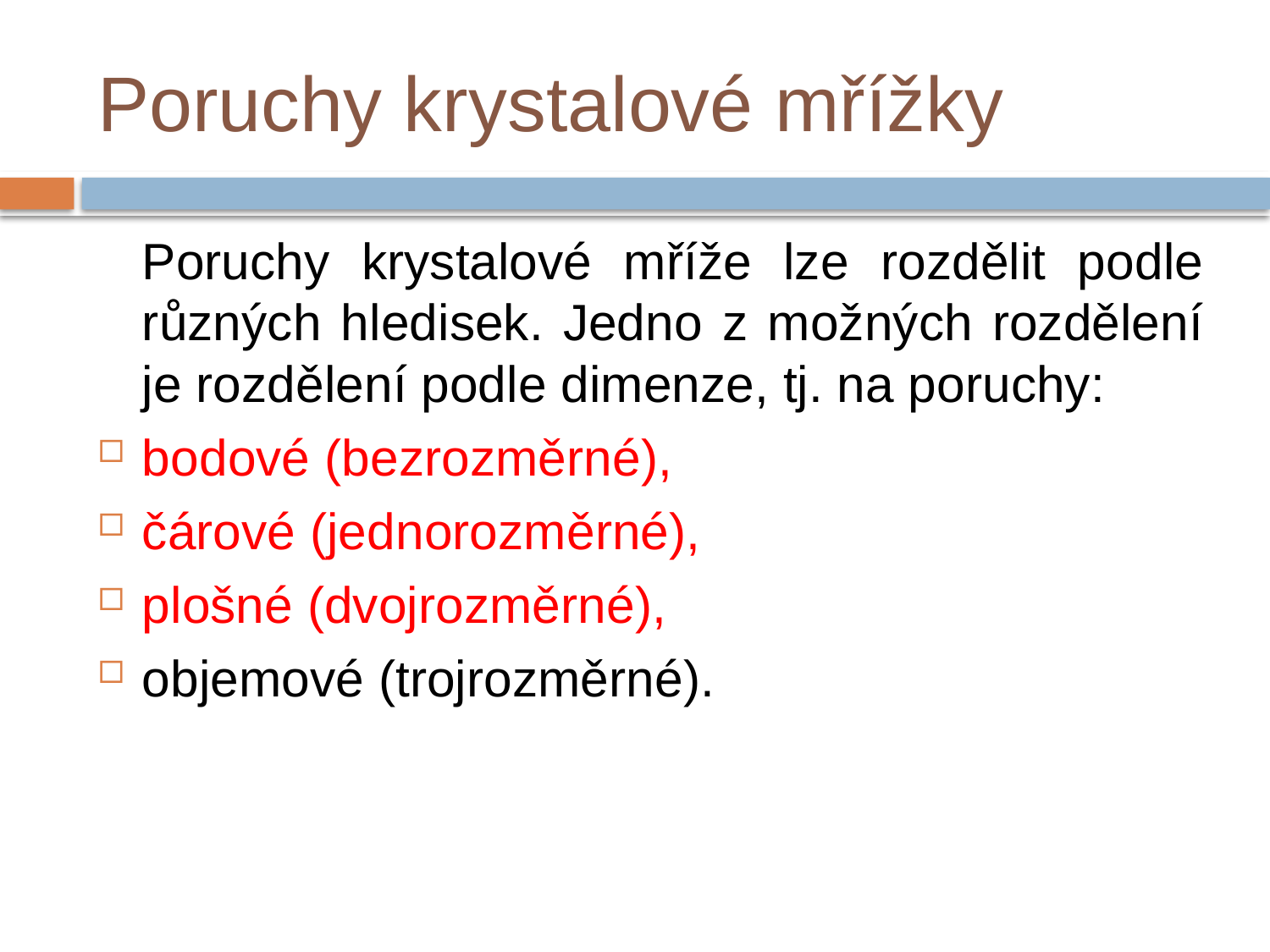

# Poruchy krystalové mřížky
	Poruchy krystalové mříže lze rozdělit podle různých hledisek. Jedno z možných rozdělení je rozdělení podle dimenze, tj. na poruchy:
bodové (bezrozměrné),
čárové (jednorozměrné),
plošné (dvojrozměrné),
objemové (trojrozměrné).